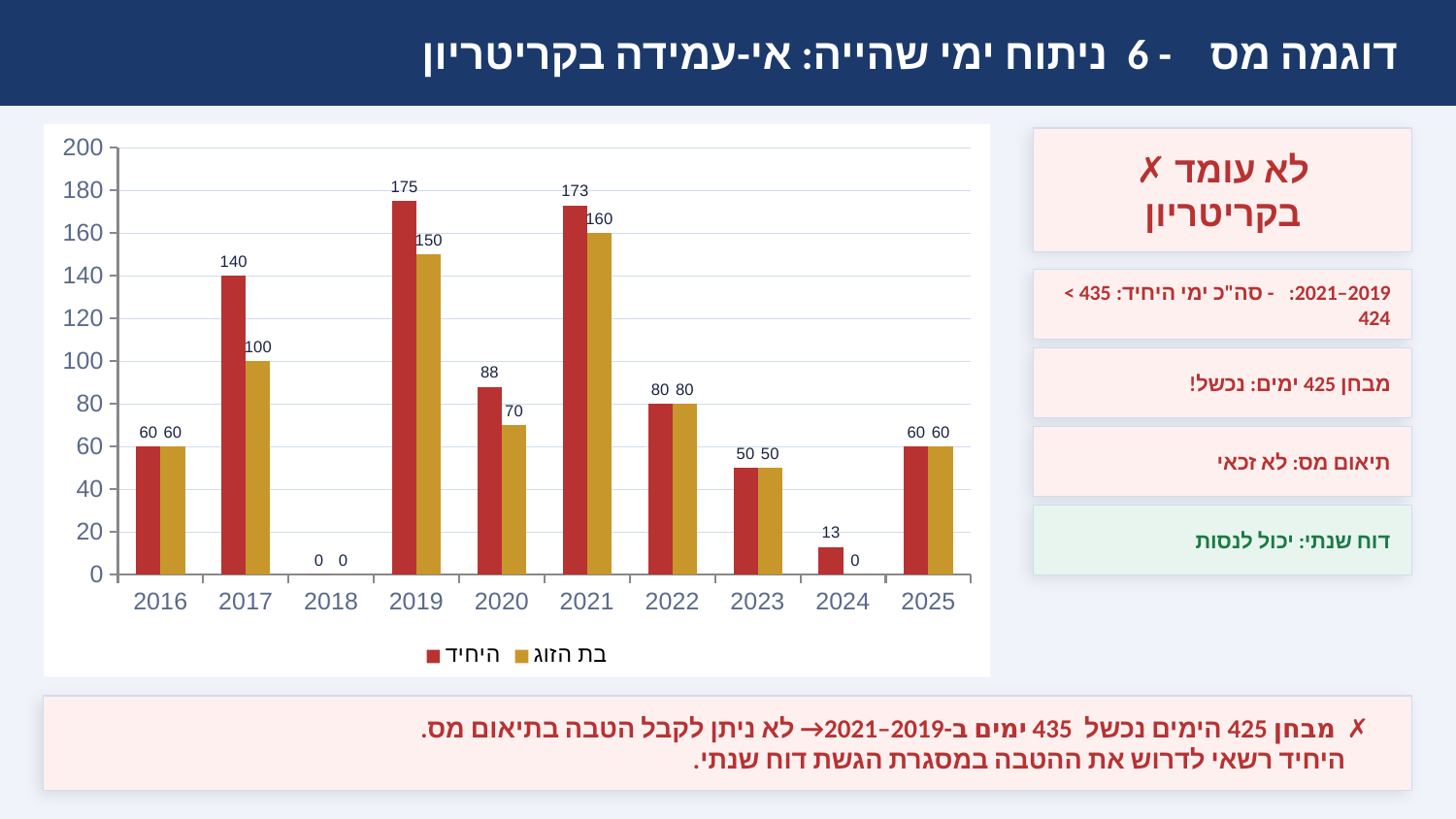

דוגמה מס    - 6  ניתוח ימי שהייה: אי-עמידה בקריטריון

### Chart

| Category | היחיד | בת הזוג |
|---|---|---|
| 2016 | 60.0 | 60.0 |
| 2017 | 140.0 | 100.0 |
| 2018 | 0.0 | 0.0 |
| 2019 | 175.0 | 150.0 |
| 2020 | 88.0 | 70.0 |
| 2021 | 173.0 | 160.0 |
| 2022 | 80.0 | 80.0 |
| 2023 | 50.0 | 50.0 |
| 2024 | 13.0 | 0.0 |
| 2025 | 60.0 | 60.0 |
✗ לא עומד
בקריטריון

2019–2021:   - סה"כ ימי היחיד: 435 > 424

מבחן 425 ימים: נכשל!

תיאום מס: לא זכאי

דוח שנתי: יכול לנסות

✗  מבחן 425 הימים נכשל  435 ימים ב-2019–2021→ לא ניתן לקבל הטבה בתיאום מס.
    היחיד רשאי לדרוש את ההטבה במסגרת הגשת דוח שנתי.